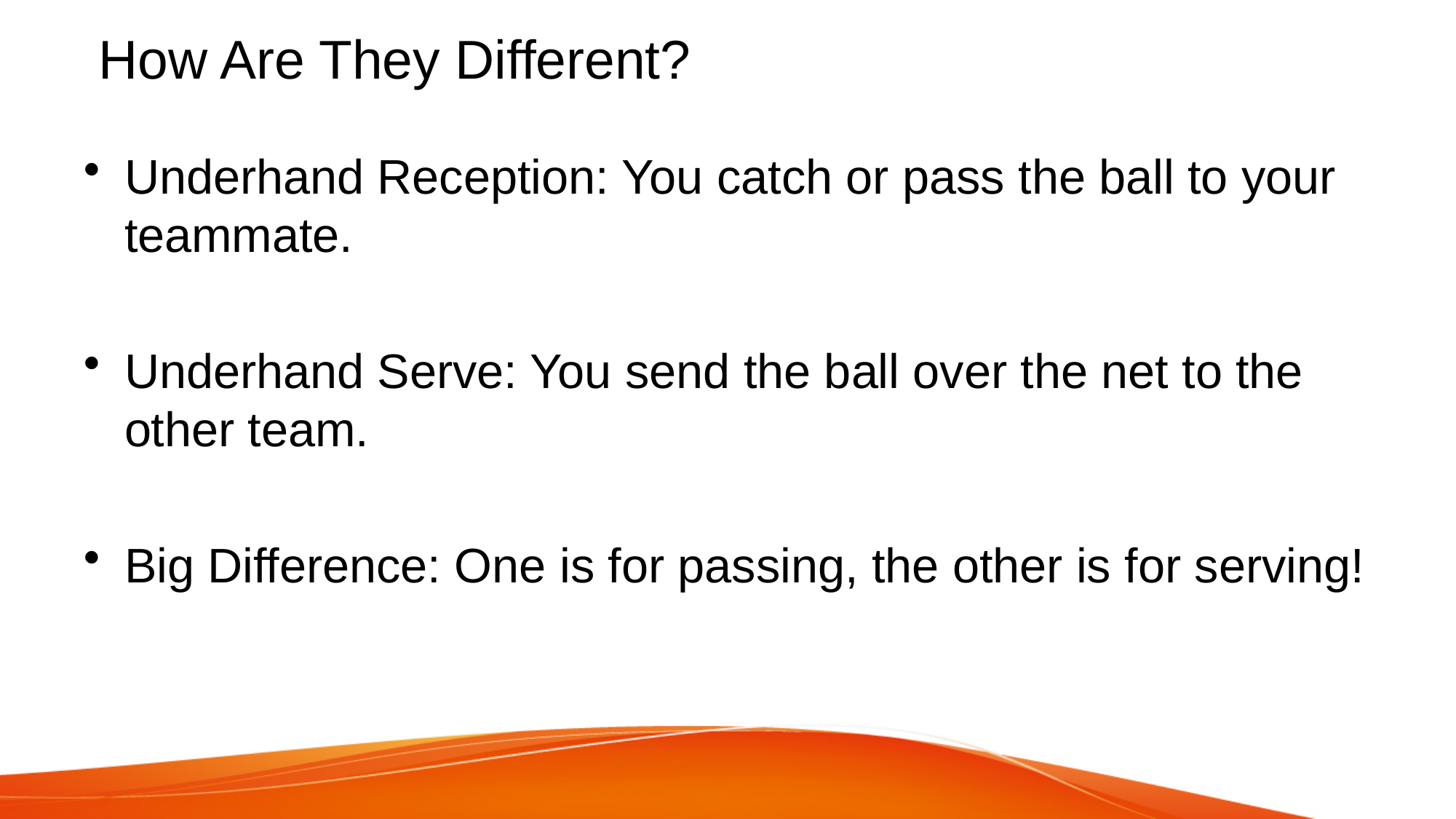

# How Are They Different?
Underhand Reception: You catch or pass the ball to your teammate.

Underhand Serve: You send the ball over the net to the other team.

Big Difference: One is for passing, the other is for serving!